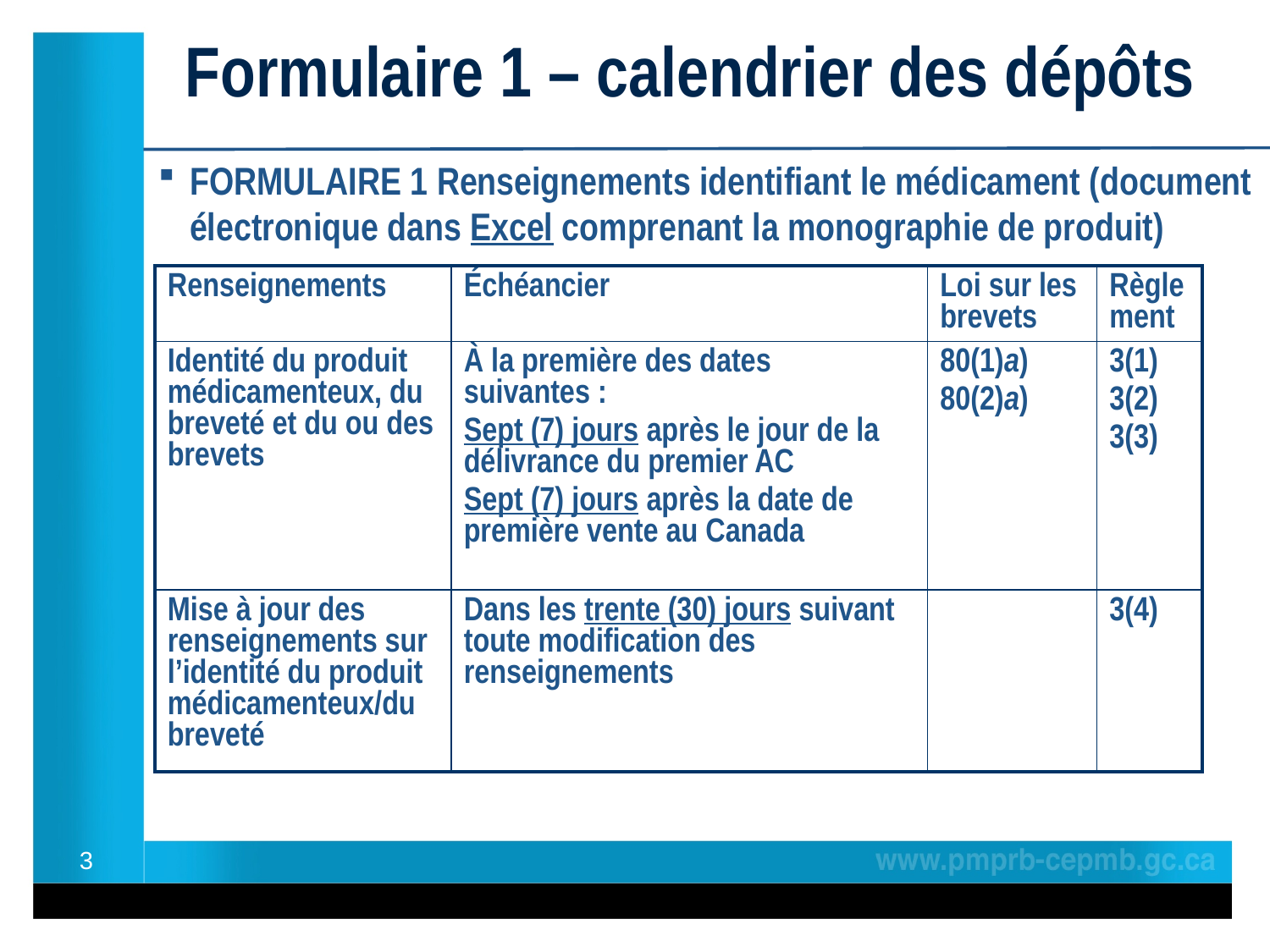

# Formulaire 1 – calendrier des dépôts

FORMULAIRE 1 Renseignements identifiant le médicament (document électronique dans Excel comprenant la monographie de produit)

| Renseignements | Échéancier | Loi sur les brevets | Règlement |
| --- | --- | --- | --- |
| Identité du produit médicamenteux, du breveté et du ou des brevets | À la première des dates suivantes : Sept (7) jours après le jour de la délivrance du premier AC Sept (7) jours après la date de première vente au Canada | 80(1)a) 80(2)a) | 3(1) 3(2) 3(3) |
| Mise à jour des renseignements sur l’identité du produit médicamenteux/du breveté | Dans les trente (30) jours suivant toute modification des renseignements |  | 3(4) |
3